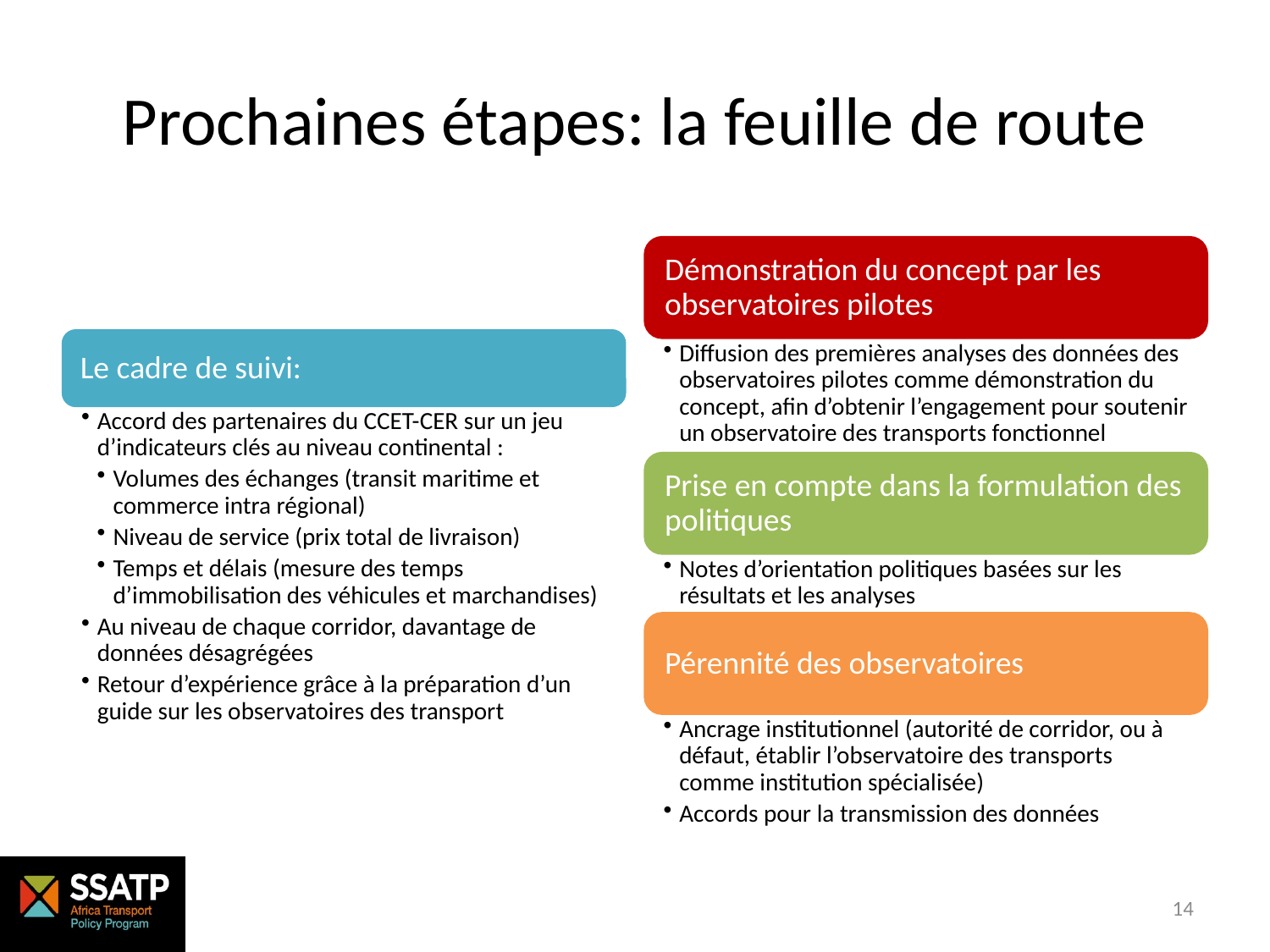

# Prochaines étapes: la feuille de route
Le cadre de suivi:
Accord des partenaires du CCET-CER sur un jeu d’indicateurs clés au niveau continental :
Volumes des échanges (transit maritime et commerce intra régional)
Niveau de service (prix total de livraison)
Temps et délais (mesure des temps d’immobilisation des véhicules et marchandises)
Au niveau de chaque corridor, davantage de données désagrégées
Retour d’expérience grâce à la préparation d’un guide sur les observatoires des transport
Démonstration du concept par les observatoires pilotes
Diffusion des premières analyses des données des observatoires pilotes comme démonstration du concept, afin d’obtenir l’engagement pour soutenir un observatoire des transports fonctionnel
Prise en compte dans la formulation des politiques
Notes d’orientation politiques basées sur les résultats et les analyses
Pérennité des observatoires
Ancrage institutionnel (autorité de corridor, ou à défaut, établir l’observatoire des transports comme institution spécialisée)
Accords pour la transmission des données
14